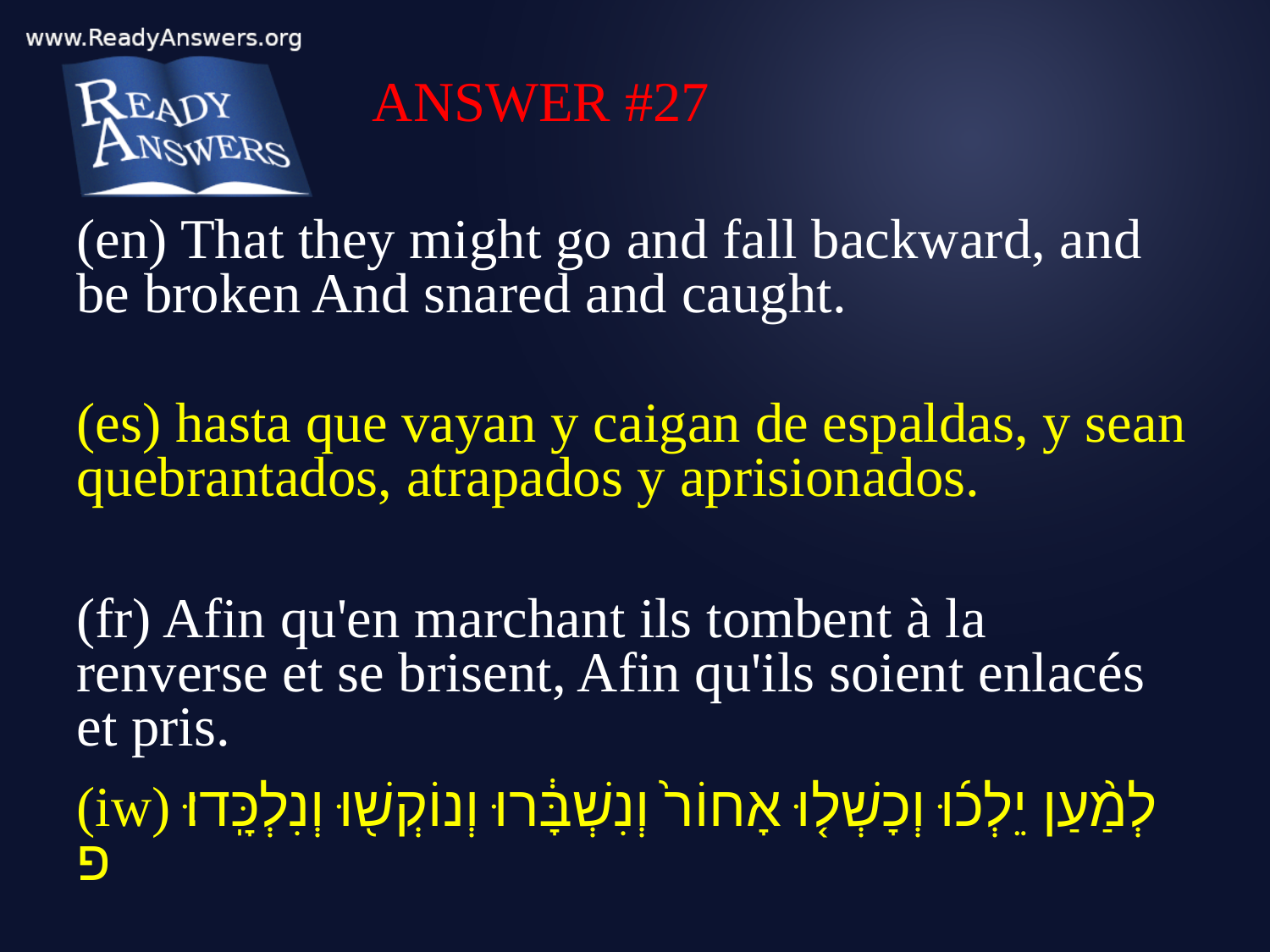

ANSWER #27
(en) That they might go and fall backward, and be broken And snared and caught.
(es) hasta que vayan y caigan de espaldas, y sean quebrantados, atrapados y aprisionados.
(fr) Afin qu'en marchant ils tombent à la renverse et se brisent, Afin qu'ils soient enlacés et pris.
(iw) לְמַ֨עַן יֵלְכ֜וּ וְכָשְׁל֤וּ אָחוֹר֙ וְנִשְׁבָּ֔רוּ וְנוֹקְשׁ֖וּ וְנִלְכָּֽדוּ׃ פ